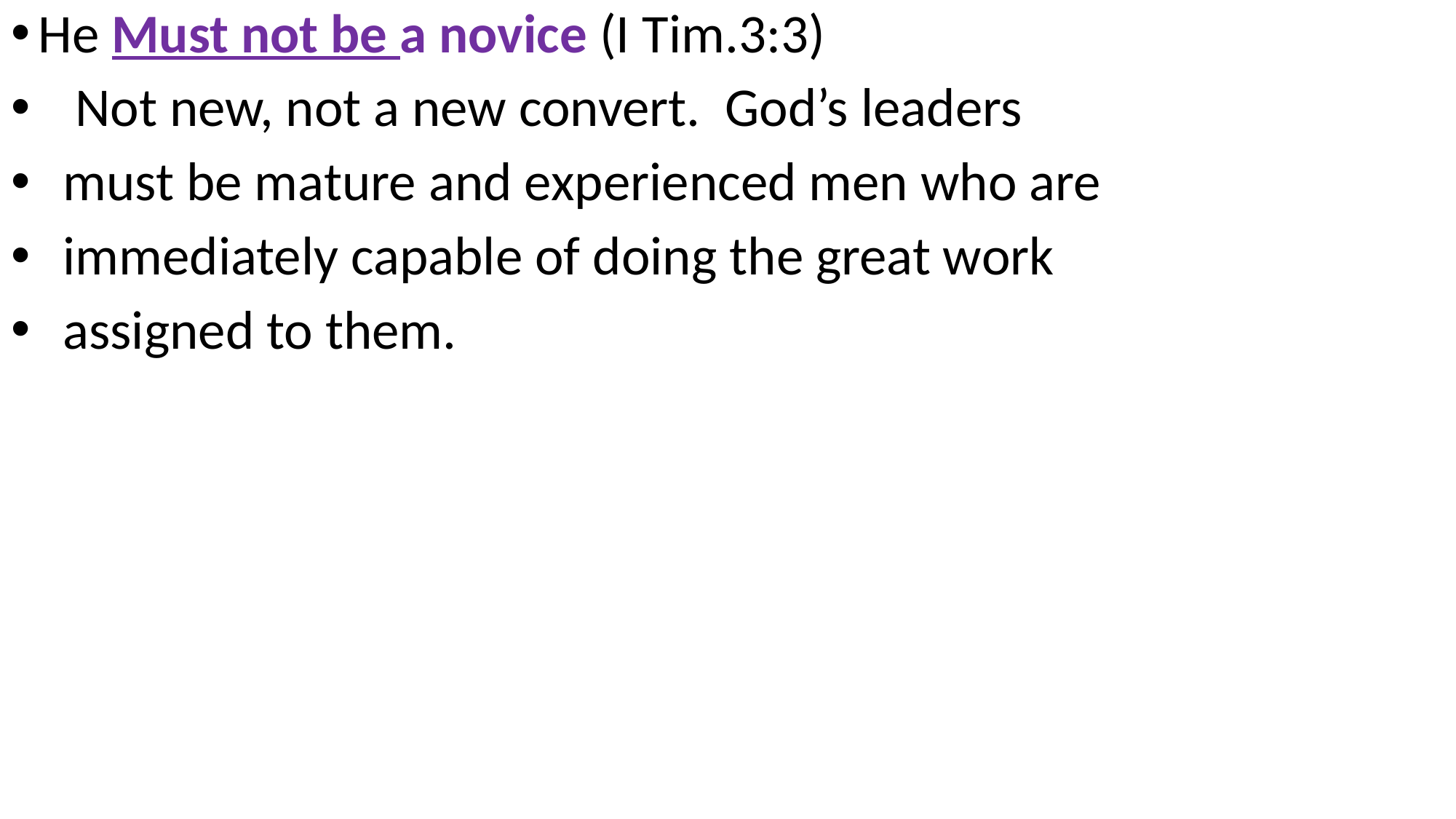

He Must not be a novice (I Tim.3:3)
   Not new, not a new convert.  God’s leaders
  must be mature and experienced men who are
  immediately capable of doing the great work
  assigned to them.